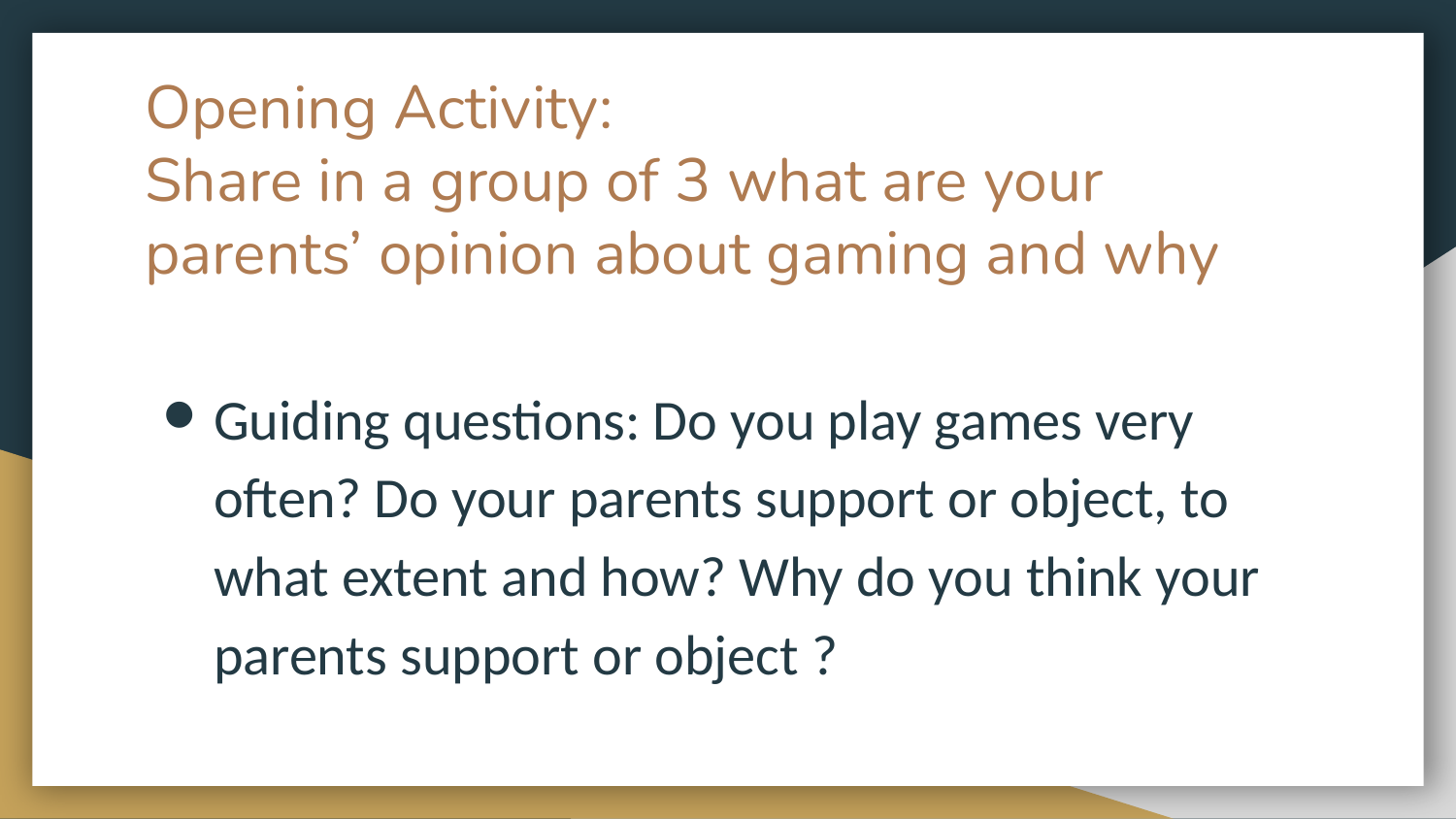

# Opening Activity: Share in a group of 3 what are your parents’ opinion about gaming and why
Guiding questions: Do you play games very often? Do your parents support or object, to what extent and how? Why do you think your parents support or object ?